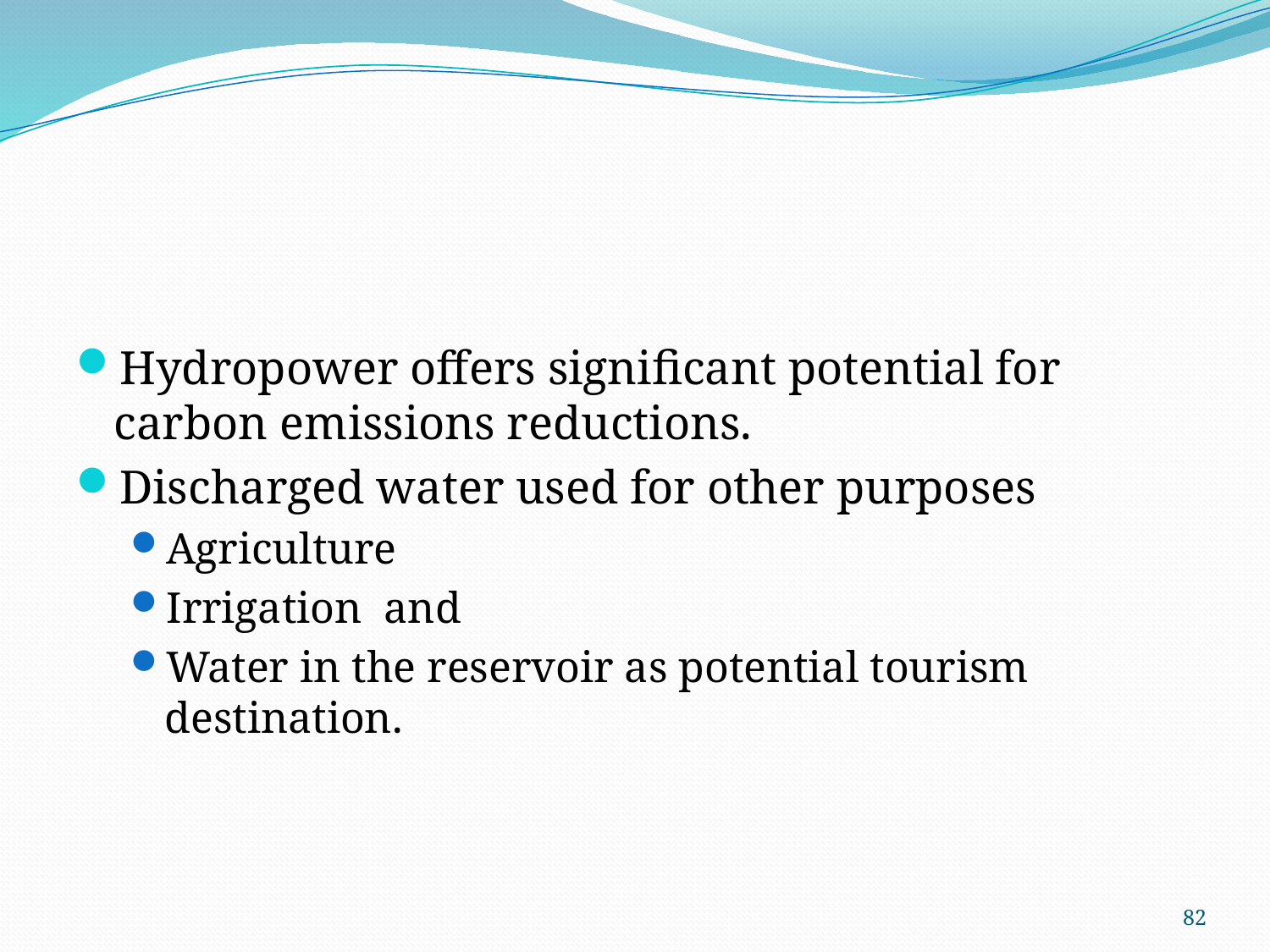

#

Hydropower offers significant potential for carbon emissions reductions.
Discharged water used for other purposes
Agriculture
Irrigation  and
Water in the reservoir as potential tourism destination.
82